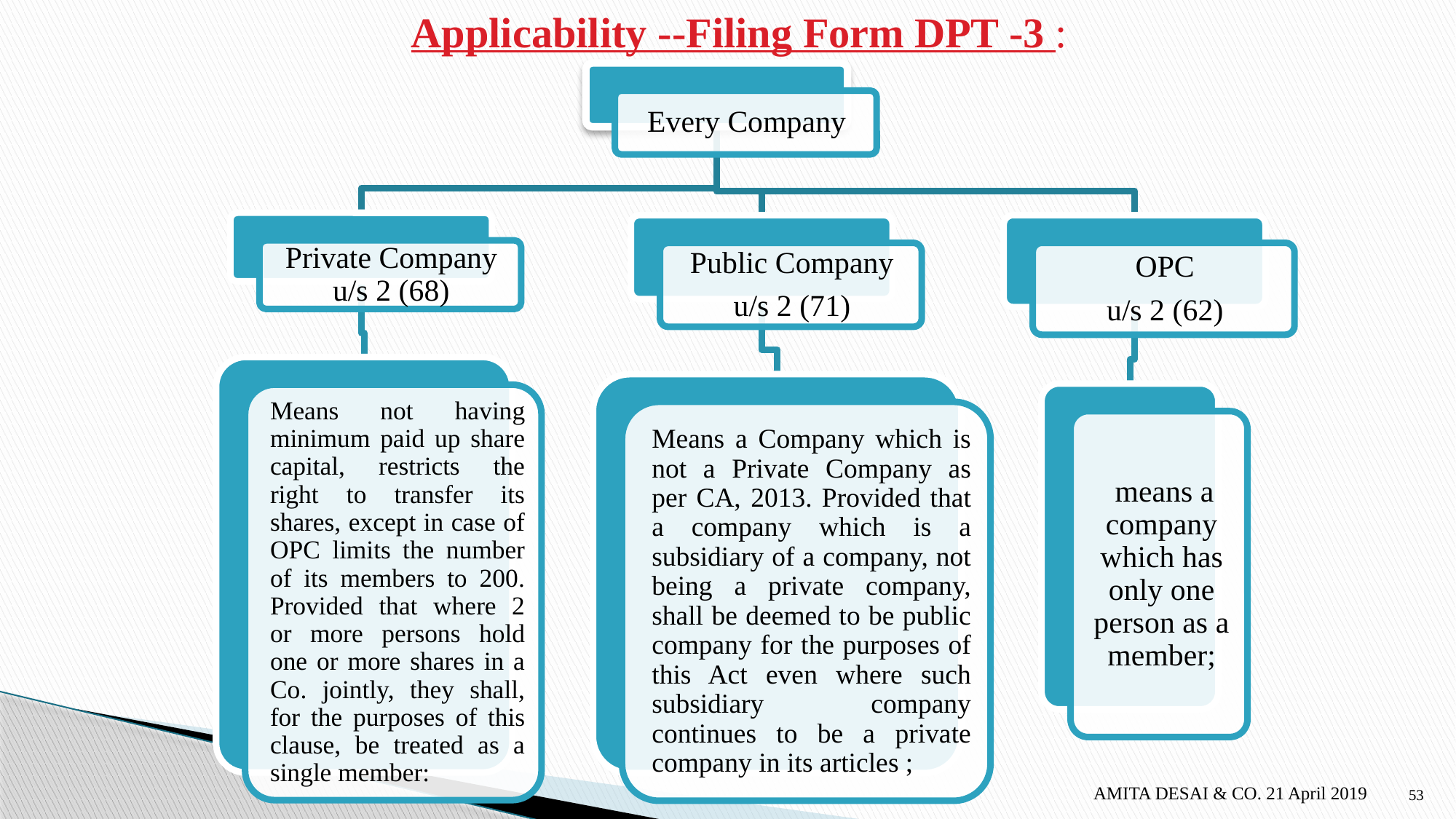

Applicability --Filing Form DPT -3 :

Every Company
Private Company u/s 2 (68)
Means not having minimum paid up share capital, restricts the right to transfer its shares, except in case of OPC limits the number of its members to 200. Provided that where 2 or more persons hold one or more shares in a Co. jointly, they shall, for the purposes of this clause, be treated as a single member:
Public Company
u/s 2 (71)
Means a Company which is not a Private Company as per CA, 2013. Provided that a company which is a subsidiary of a company, not being a private company, shall be deemed to be public company for the purposes of this Act even where such subsidiary company continues to be a private company in its articles ;
OPC
u/s 2 (62)
 means a company which has only one person as a member;
AMITA DESAI & CO. 21 April 2019
53